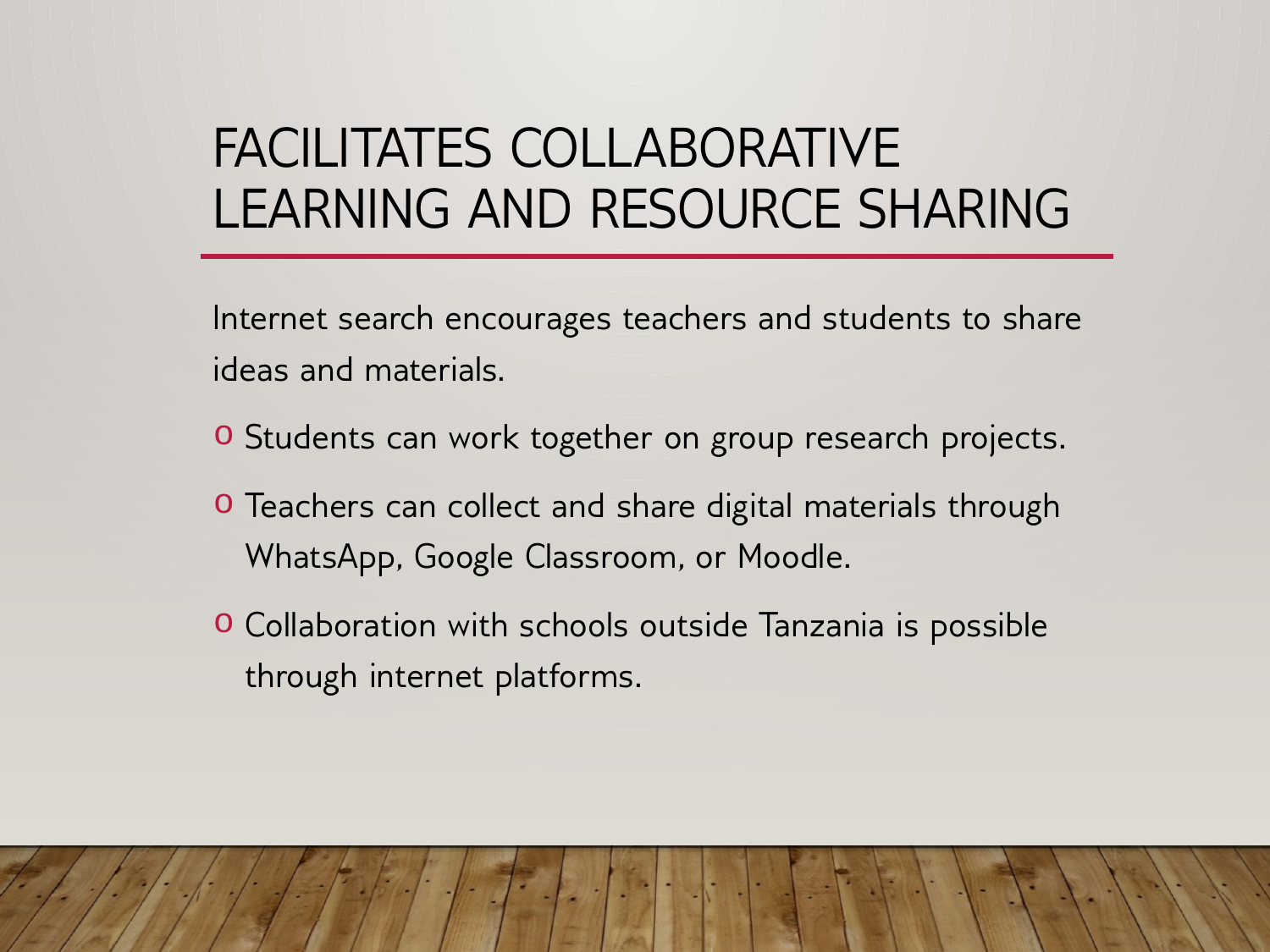

# Facilitates Collaborative Learning and Resource Sharing
Internet search encourages teachers and students to share ideas and materials.
Students can work together on group research projects.
Teachers can collect and share digital materials through WhatsApp, Google Classroom, or Moodle.
Collaboration with schools outside Tanzania is possible through internet platforms.